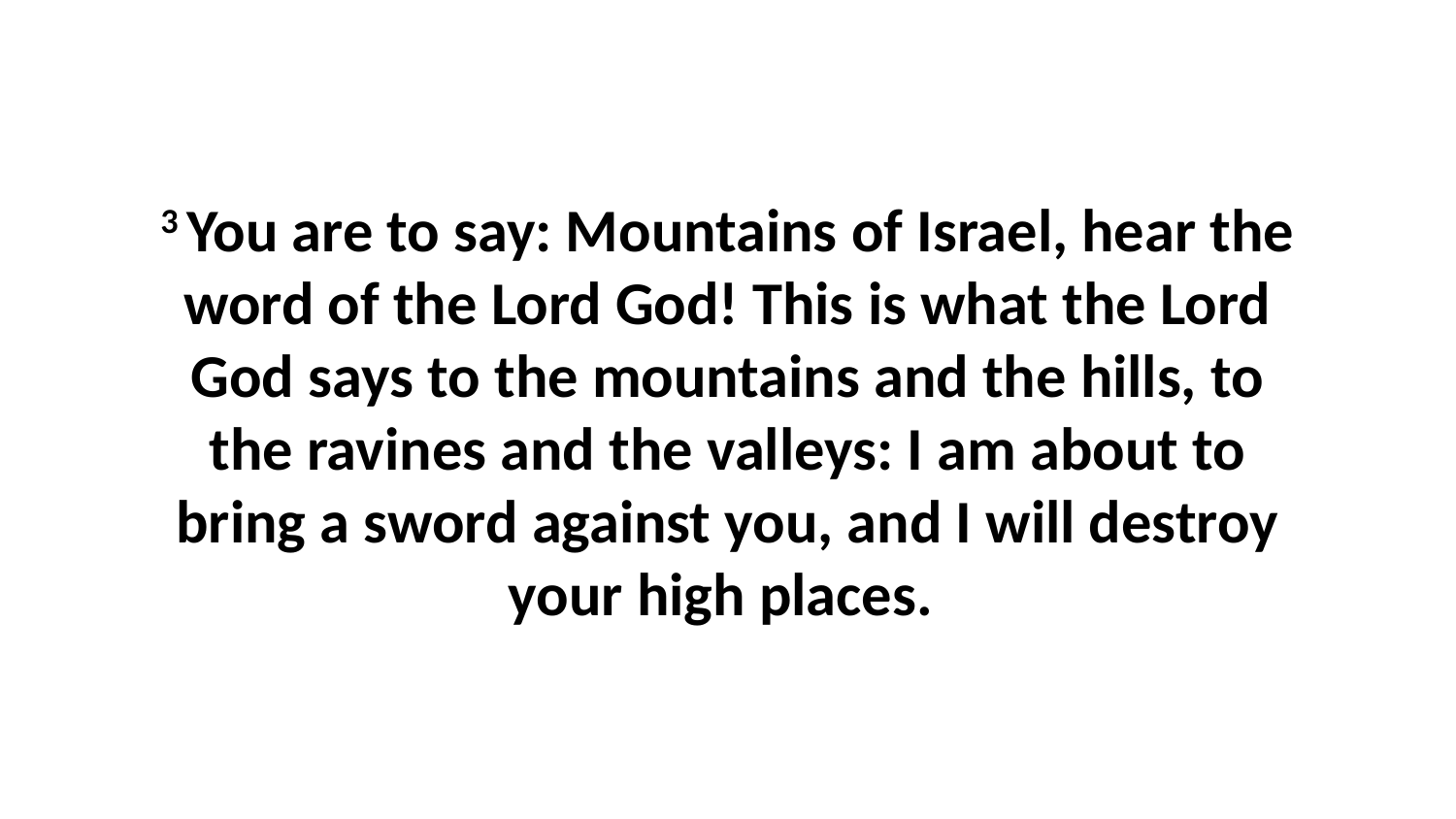

3 You are to say: Mountains of Israel, hear the word of the Lord God! This is what the Lord God says to the mountains and the hills, to the ravines and the valleys: I am about to bring a sword against you, and I will destroy your high places.